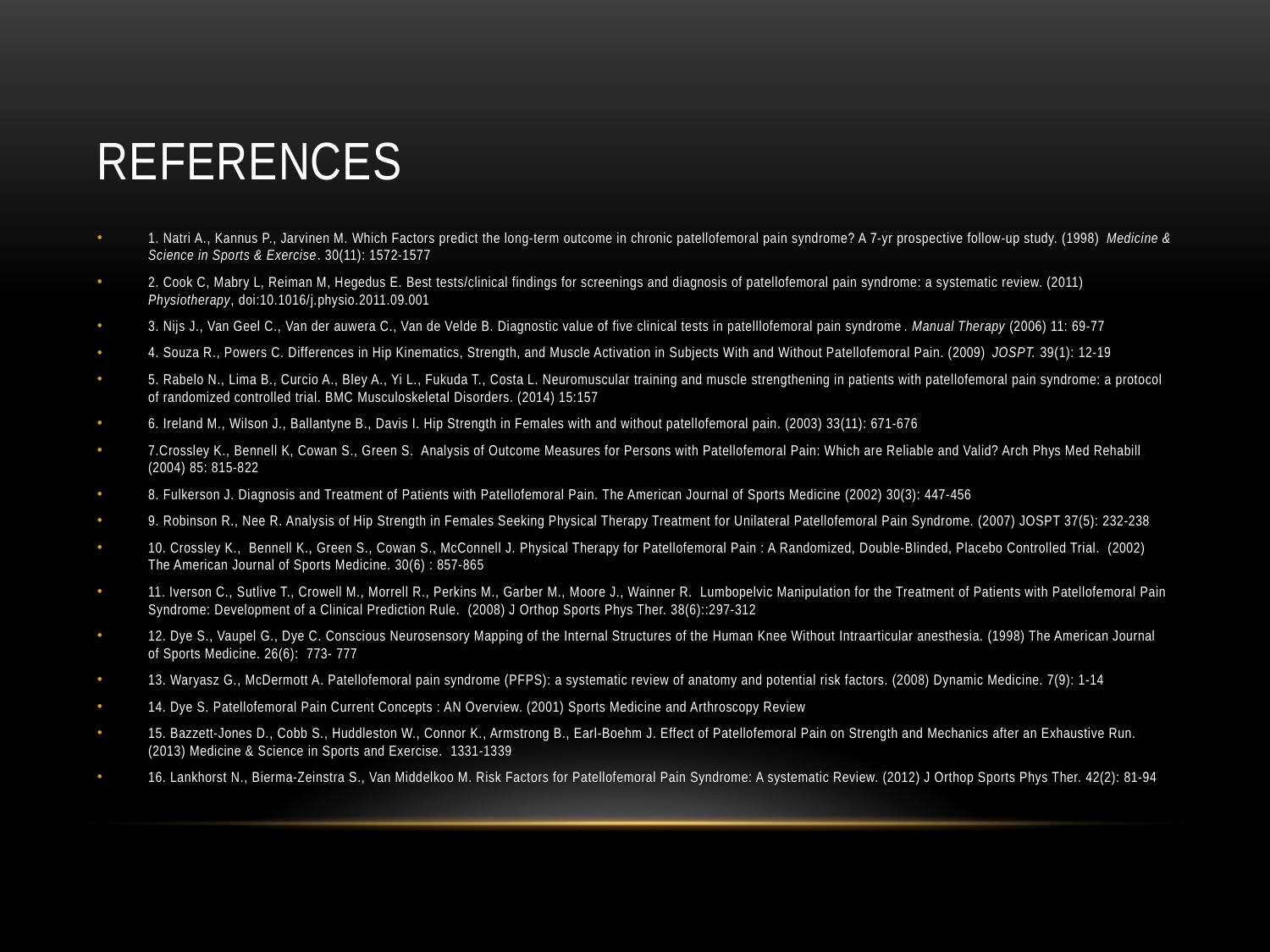

# References
1. Natri A., Kannus P., Jarvinen M. Which Factors predict the long-term outcome in chronic patellofemoral pain syndrome? A 7-yr prospective follow-up study. (1998) Medicine & Science in Sports & Exercise. 30(11): 1572-1577
2. Cook C, Mabry L, Reiman M, Hegedus E. Best tests/clinical findings for screenings and diagnosis of patellofemoral pain syndrome: a systematic review. (2011) Physiotherapy, doi:10.1016/j.physio.2011.09.001
3. Nijs J., Van Geel C., Van der auwera C., Van de Velde B. Diagnostic value of five clinical tests in patelllofemoral pain syndrome. Manual Therapy (2006) 11: 69-77
4. Souza R., Powers C. Differences in Hip Kinematics, Strength, and Muscle Activation in Subjects With and Without Patellofemoral Pain. (2009) JOSPT. 39(1): 12-19
5. Rabelo N., Lima B., Curcio A., Bley A., Yi L., Fukuda T., Costa L. Neuromuscular training and muscle strengthening in patients with patellofemoral pain syndrome: a protocol of randomized controlled trial. BMC Musculoskeletal Disorders. (2014) 15:157
6. Ireland M., Wilson J., Ballantyne B., Davis I. Hip Strength in Females with and without patellofemoral pain. (2003) 33(11): 671-676
7.Crossley K., Bennell K, Cowan S., Green S.  Analysis of Outcome Measures for Persons with Patellofemoral Pain: Which are Reliable and Valid? Arch Phys Med Rehabill (2004) 85: 815-822
8. Fulkerson J. Diagnosis and Treatment of Patients with Patellofemoral Pain. The American Journal of Sports Medicine (2002) 30(3): 447-456
9. Robinson R., Nee R. Analysis of Hip Strength in Females Seeking Physical Therapy Treatment for Unilateral Patellofemoral Pain Syndrome. (2007) JOSPT 37(5): 232-238
10. Crossley K.,  Bennell K., Green S., Cowan S., McConnell J. Physical Therapy for Patellofemoral Pain : A Randomized, Double-Blinded, Placebo Controlled Trial.  (2002) The American Journal of Sports Medicine. 30(6) : 857-865
11. Iverson C., Sutlive T., Crowell M., Morrell R., Perkins M., Garber M., Moore J., Wainner R.  Lumbopelvic Manipulation for the Treatment of Patients with Patellofemoral Pain Syndrome: Development of a Clinical Prediction Rule.  (2008) J Orthop Sports Phys Ther. 38(6)::297-312
12. Dye S., Vaupel G., Dye C. Conscious Neurosensory Mapping of the Internal Structures of the Human Knee Without Intraarticular anesthesia. (1998) The American Journal of Sports Medicine. 26(6):  773- 777
13. Waryasz G., McDermott A. Patellofemoral pain syndrome (PFPS): a systematic review of anatomy and potential risk factors. (2008) Dynamic Medicine. 7(9): 1-14
14. Dye S. Patellofemoral Pain Current Concepts : AN Overview. (2001) Sports Medicine and Arthroscopy Review
15. Bazzett-Jones D., Cobb S., Huddleston W., Connor K., Armstrong B., Earl-Boehm J. Effect of Patellofemoral Pain on Strength and Mechanics after an Exhaustive Run. (2013) Medicine & Science in Sports and Exercise.  1331-1339
16. Lankhorst N., Bierma-Zeinstra S., Van Middelkoo M. Risk Factors for Patellofemoral Pain Syndrome: A systematic Review. (2012) J Orthop Sports Phys Ther. 42(2): 81-94